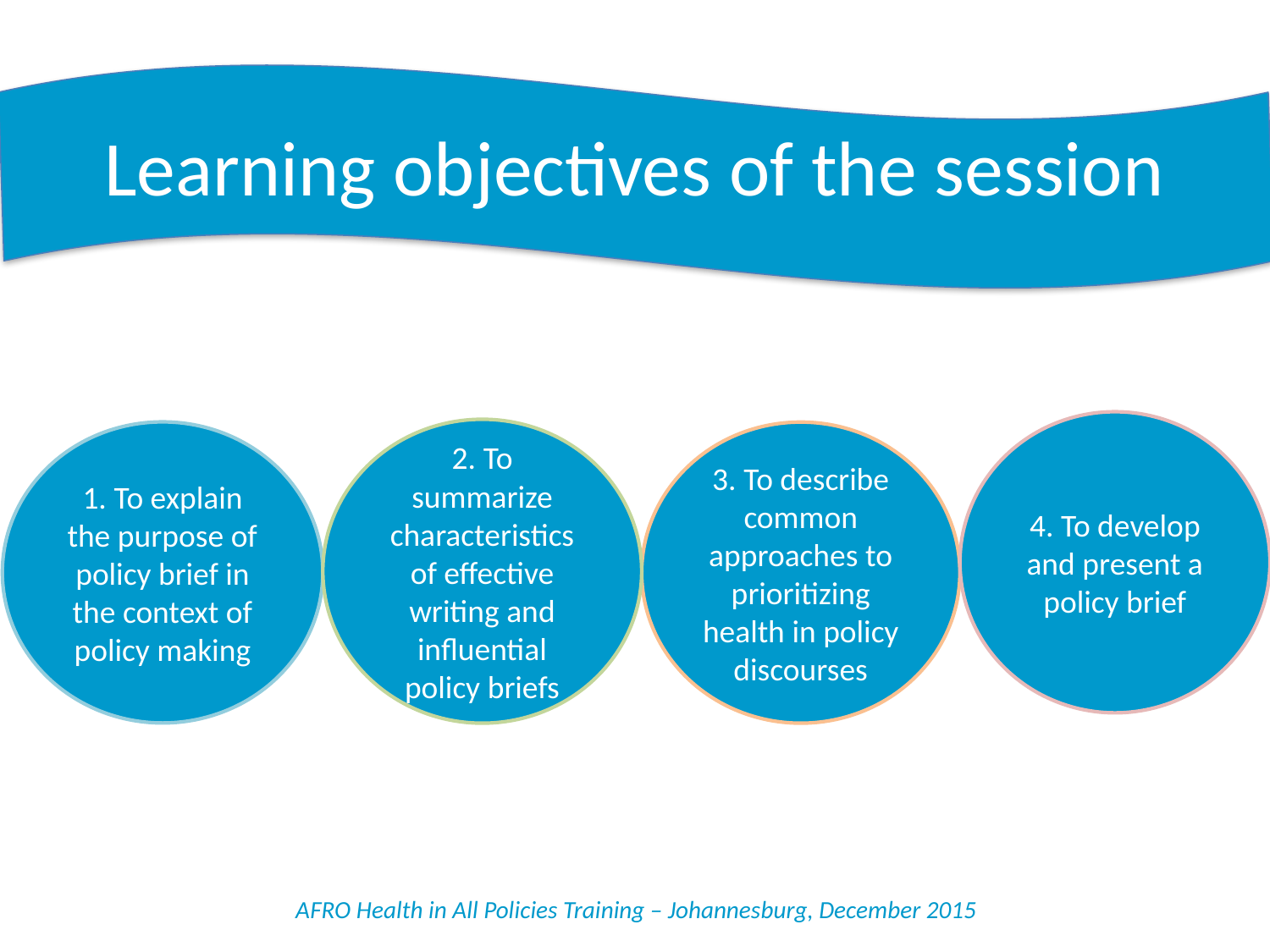

# Learning objectives of the session
4. To develop and present a policy brief
2. To summarize characteristics of effective writing and influential policy briefs
1. To explain the purpose of policy brief in the context of policy making

3. To describe common approaches to prioritizing health in policy discourses

AFRO Health in All Policies Training – Johannesburg, December 2015